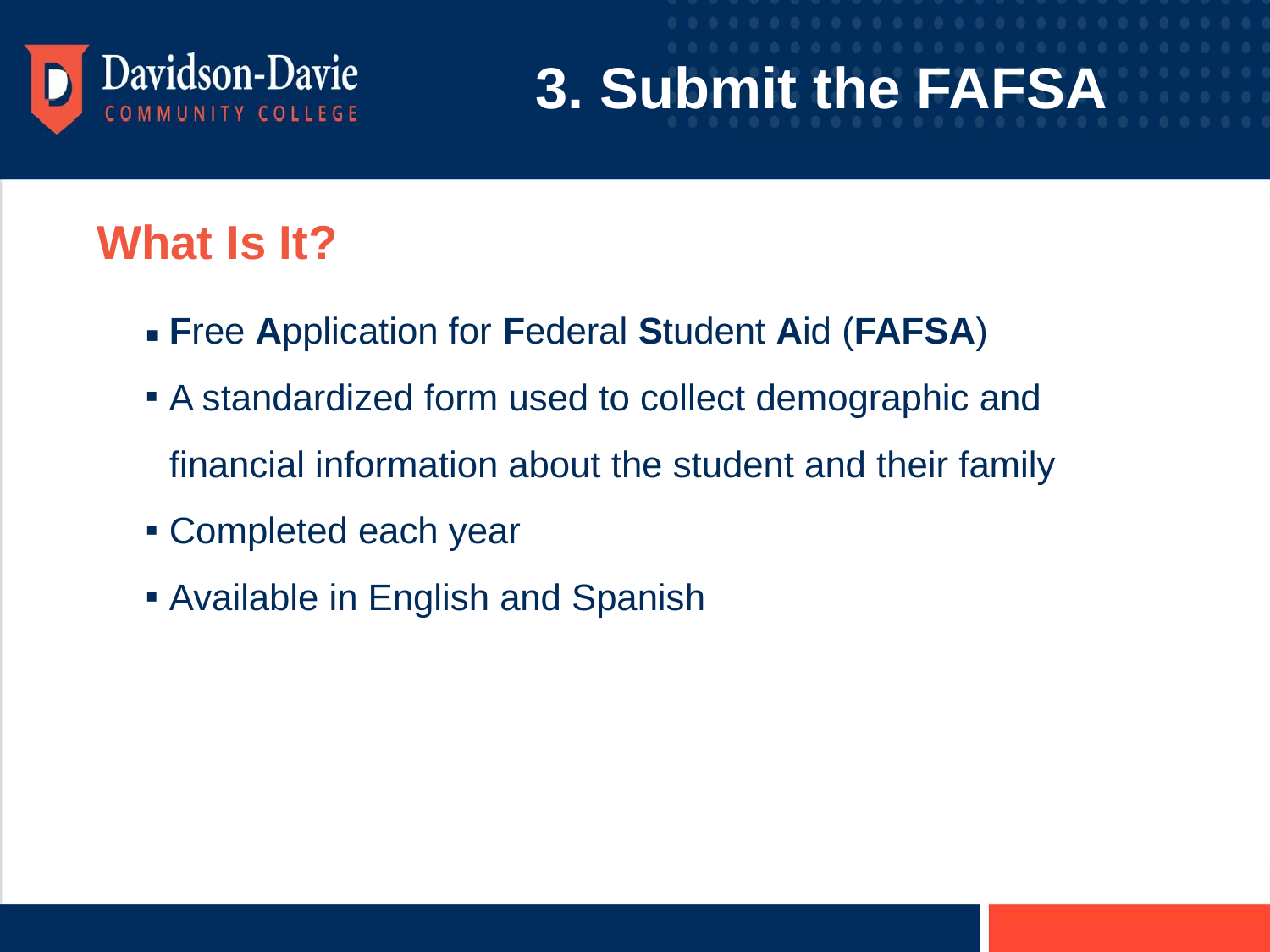

# 3. Submit the FAFSA
What Is It?
Free Application for Federal Student Aid (FAFSA)
A standardized form used to collect demographic and financial information about the student and their family
Completed each year
Available in English and Spanish